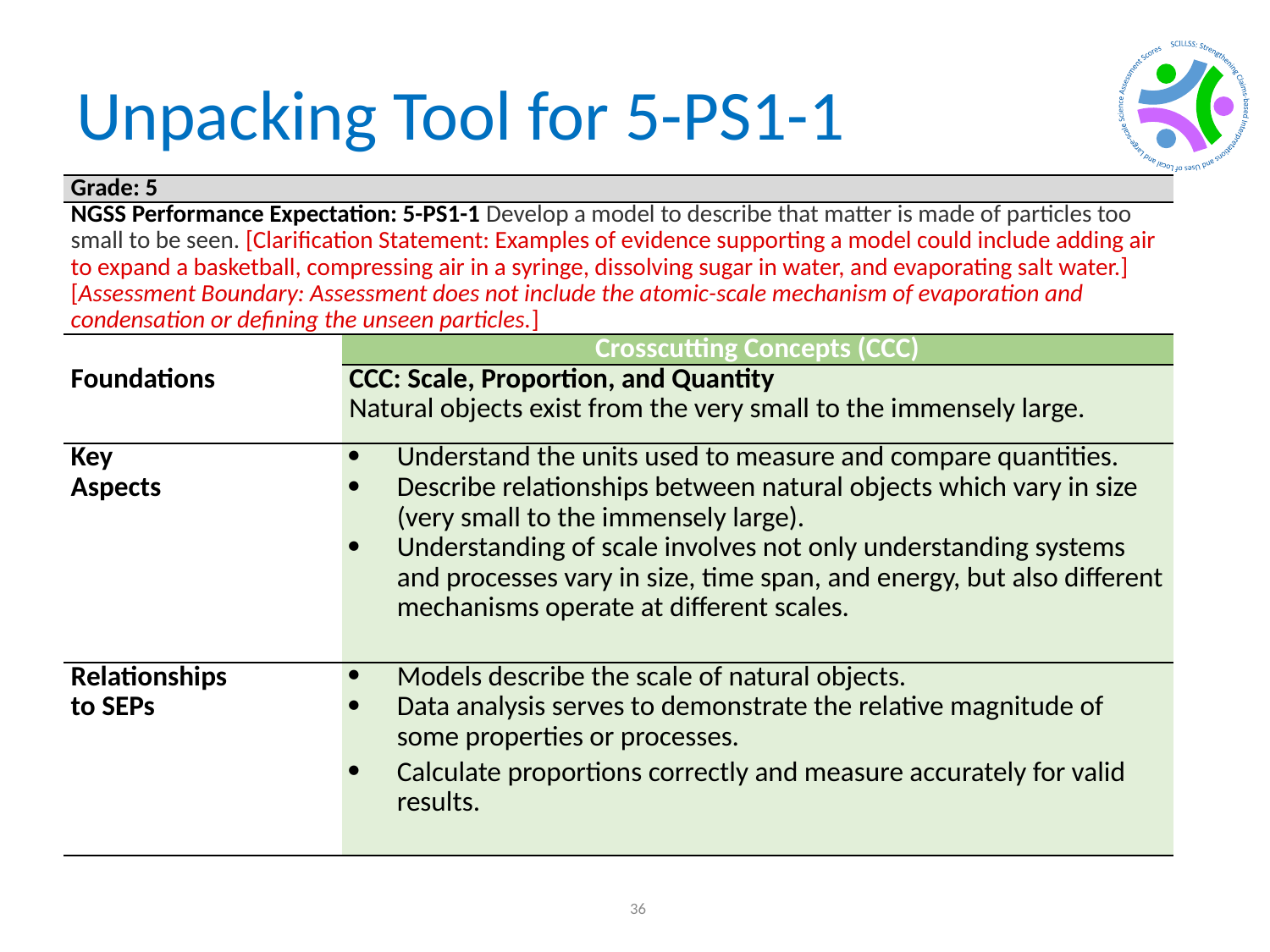

# Unpacking Tool for 5-PS1-1
| Grade: 5 |  |
| --- | --- |
| NGSS Performance Expectation: 5-PS1-1 Develop a model to describe that matter is made of particles too small to be seen. [Clarification Statement: Examples of evidence supporting a model could include adding air to expand a basketball, compressing air in a syringe, dissolving sugar in water, and evaporating salt water.] [Assessment Boundary: Assessment does not include the atomic-scale mechanism of evaporation and condensation or defining the unseen particles.] |  |
|  | Crosscutting Concepts (CCC) |
| Foundations | CCC: Scale, Proportion, and Quantity Natural objects exist from the very small to the immensely large. |
| Key Aspects | Understand the units used to measure and compare quantities. Describe relationships between natural objects which vary in size (very small to the immensely large). Understanding of scale involves not only understanding systems and processes vary in size, time span, and energy, but also different mechanisms operate at different scales. |
| Relationships to SEPs | Models describe the scale of natural objects. Data analysis serves to demonstrate the relative magnitude of some properties or processes. Calculate proportions correctly and measure accurately for valid results. |